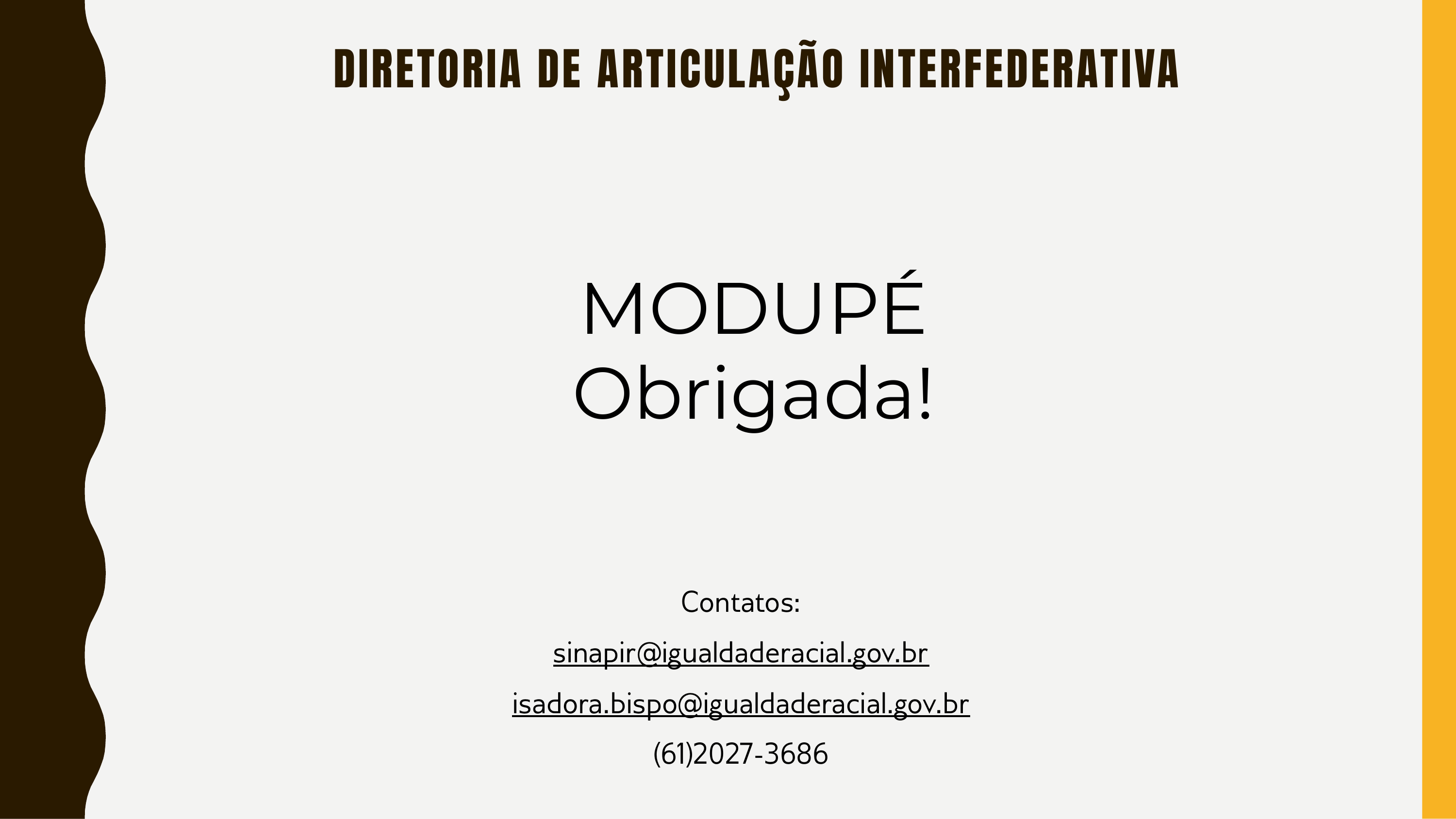

# Diretoria de articulação interfederativa
MODUPÉ

Obrigada!

Contatos:
sinapir@igualdaderacial.gov.br
isadora.bispo@igualdaderacial.gov.br
(61)2027-3686